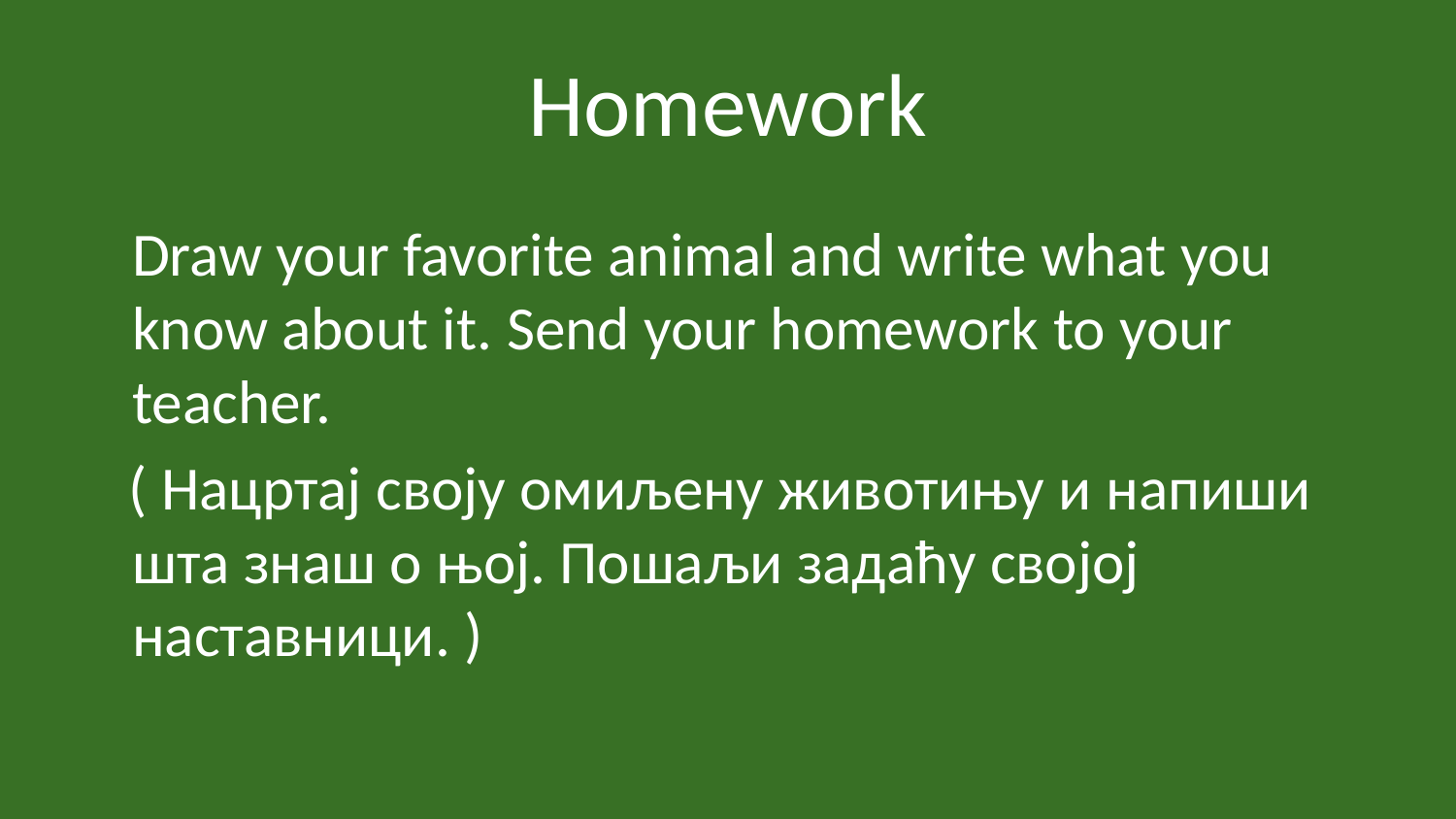

# Homework

    Draw your favorite animal and write what you know about it. Send your homework to your teacher.
   ( Нацртај своју омиљену животињу и напиши шта знаш о њој. Пошаљи задаћу својој наставници. )